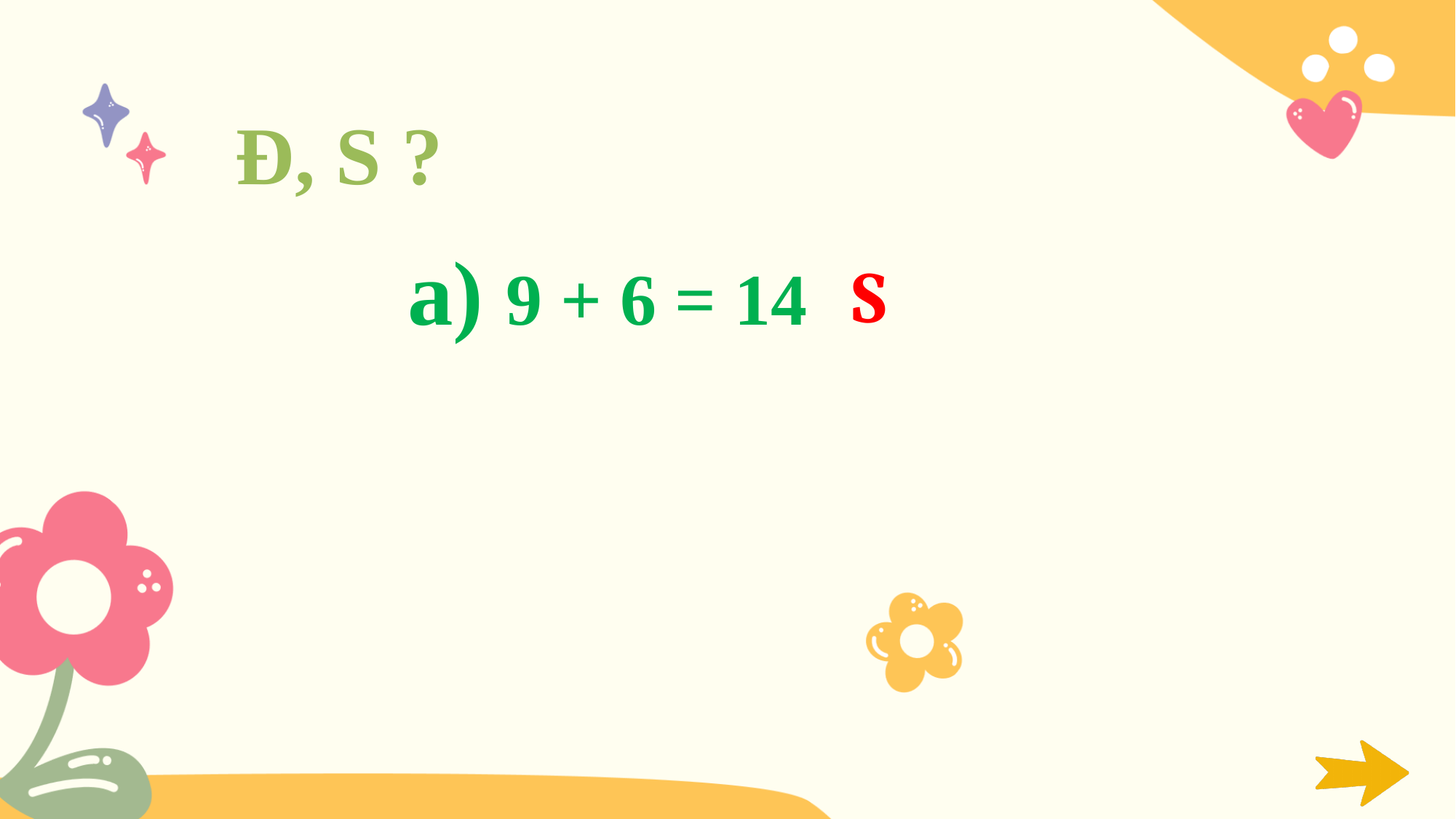

Đ, S ?
 a) 9 + 6 = 14
S